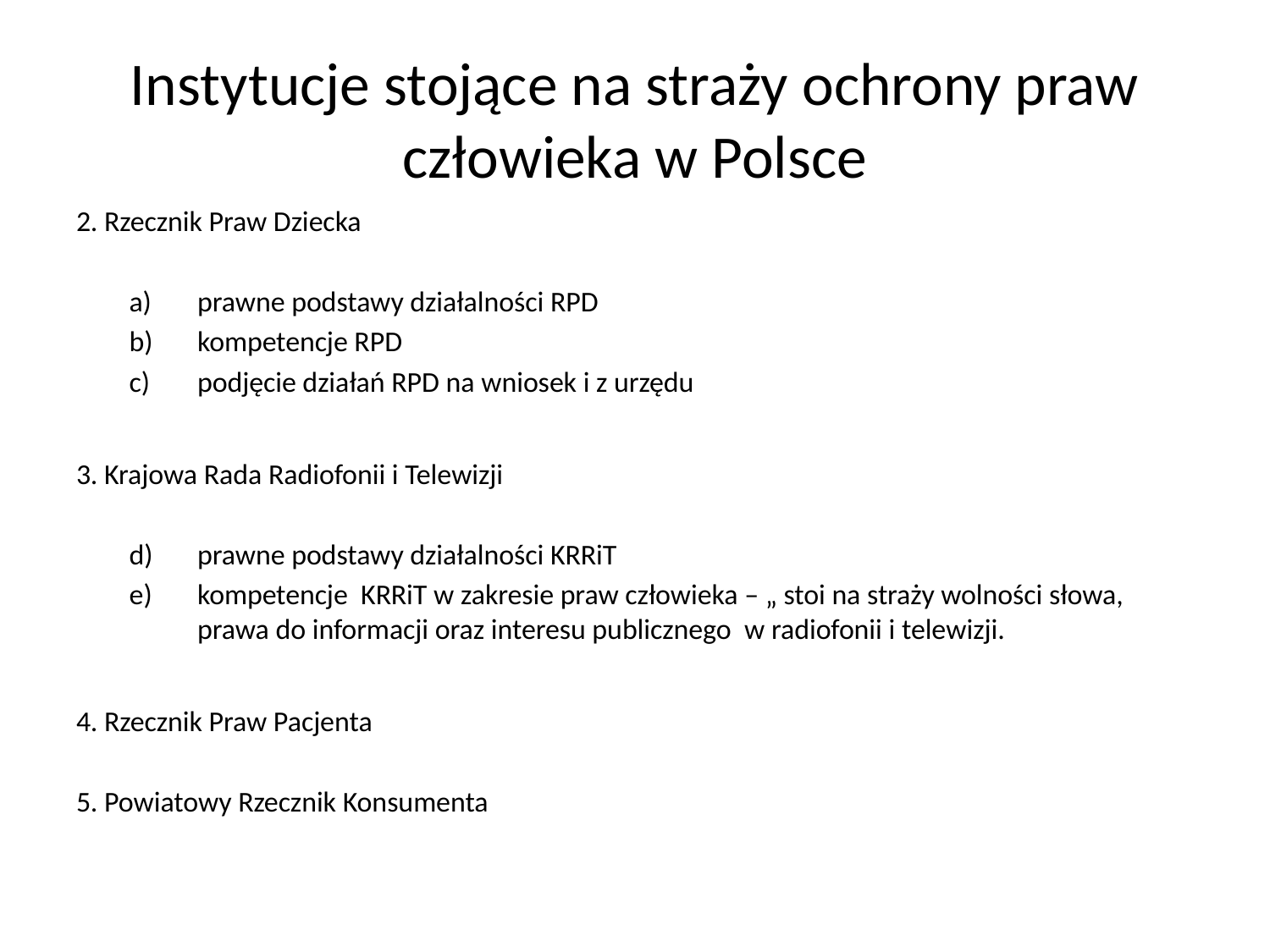

# Instytucje stojące na straży ochrony praw człowieka w Polsce
2. Rzecznik Praw Dziecka

prawne podstawy działalności RPD
kompetencje RPD
podjęcie działań RPD na wniosek i z urzędu

3. Krajowa Rada Radiofonii i Telewizji

prawne podstawy działalności KRRiT
kompetencje  KRRiT w zakresie praw człowieka – „ stoi na straży wolności słowa, prawa do informacji oraz interesu publicznego  w radiofonii i telewizji.

4. Rzecznik Praw Pacjenta

5. Powiatowy Rzecznik Konsumenta